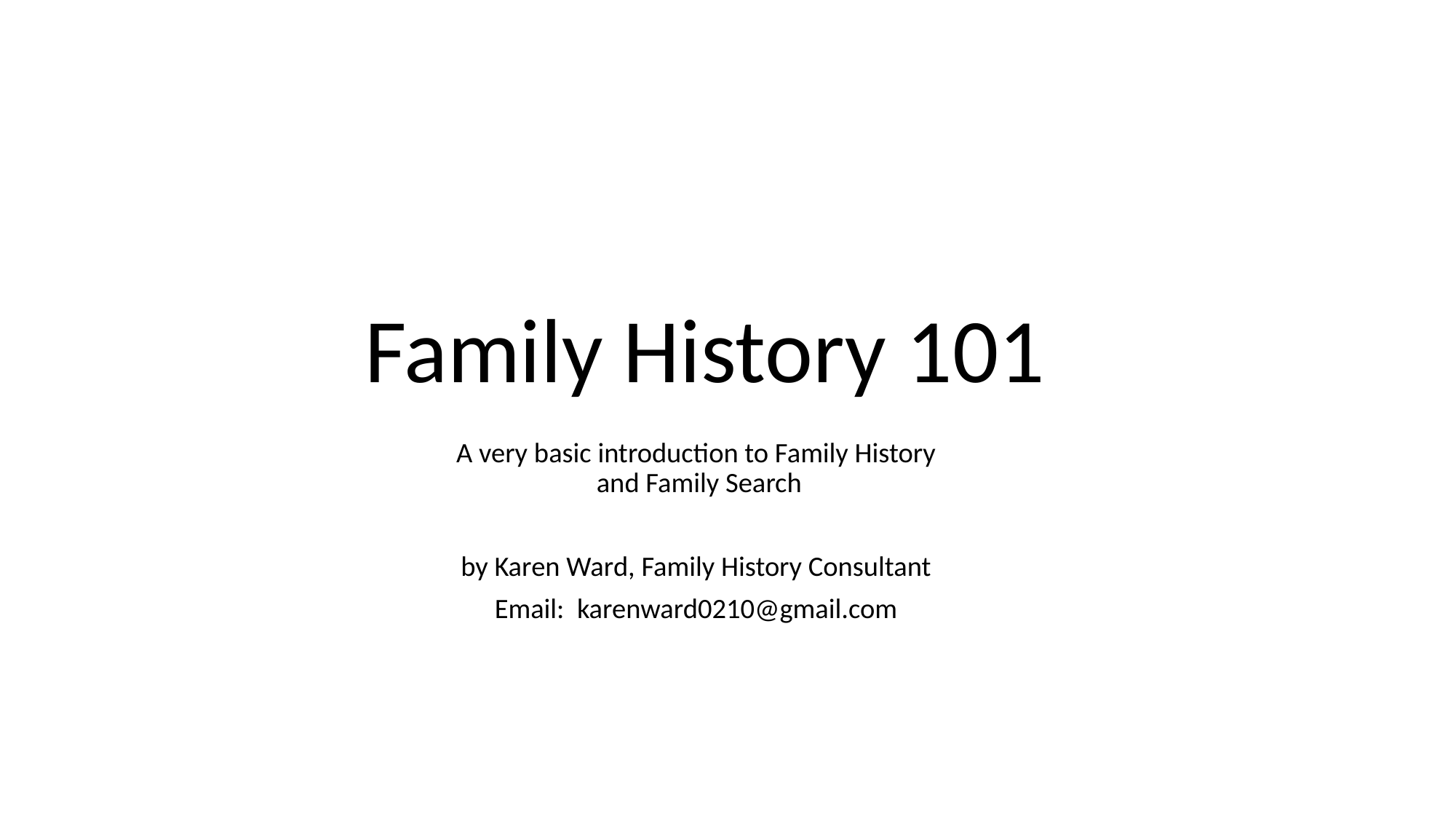

# Family History 101
A very basic introduction to Family History
 and Family Search

by Karen Ward, Family History Consultant
Email:  karenward0210@gmail.com